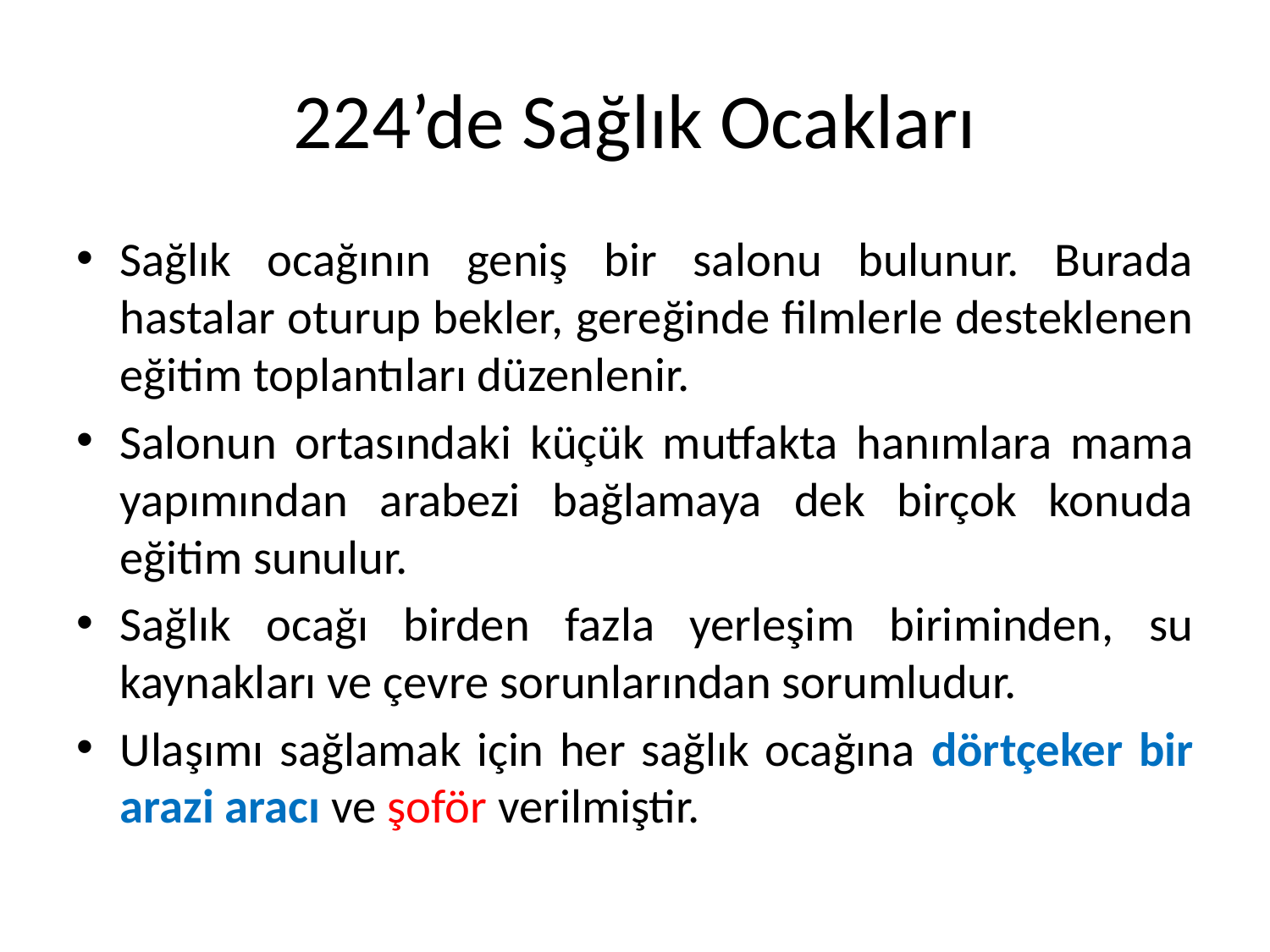

# 224’de Sağlık Ocakları
Sağlık ocağının geniş bir salonu bulunur. Burada hastalar oturup bekler, gereğinde filmlerle desteklenen eğitim toplantıları düzenlenir.
Salonun ortasındaki küçük mutfakta hanımlara mama yapımından arabezi bağlamaya dek birçok konuda eğitim sunulur.
Sağlık ocağı birden fazla yerleşim biriminden, su kaynakları ve çevre sorunlarından sorumludur.
Ulaşımı sağlamak için her sağlık ocağına dörtçeker bir arazi aracı ve şoför verilmiştir.